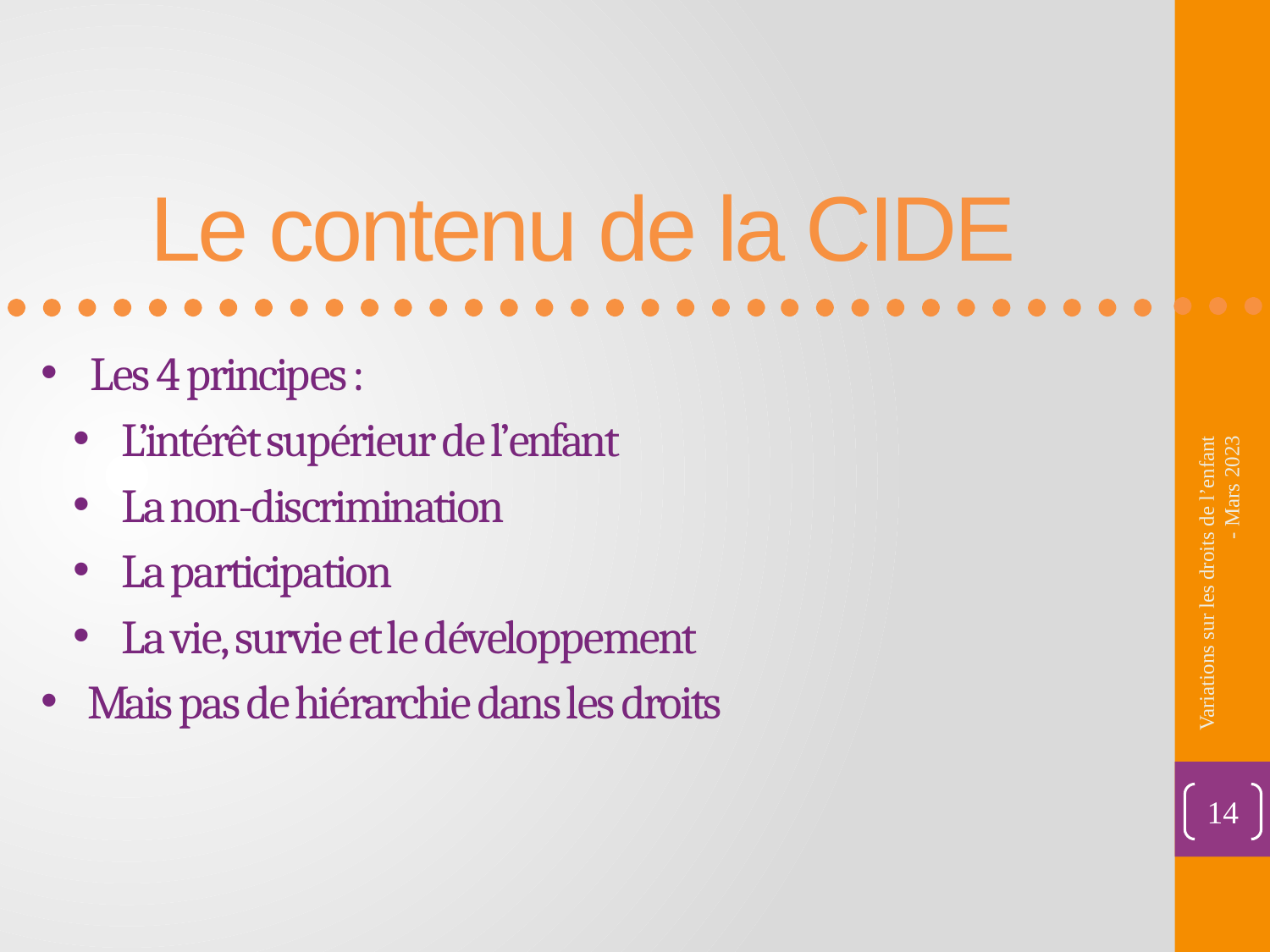

Le contenu de la CIDE

Les 4 principes :
L’intérêt supérieur de l’enfant
La non-discrimination
La participation
La vie, survie et le développement
Mais pas de hiérarchie dans les droits
Variations sur les droits de l’enfant - Mars 2023
14